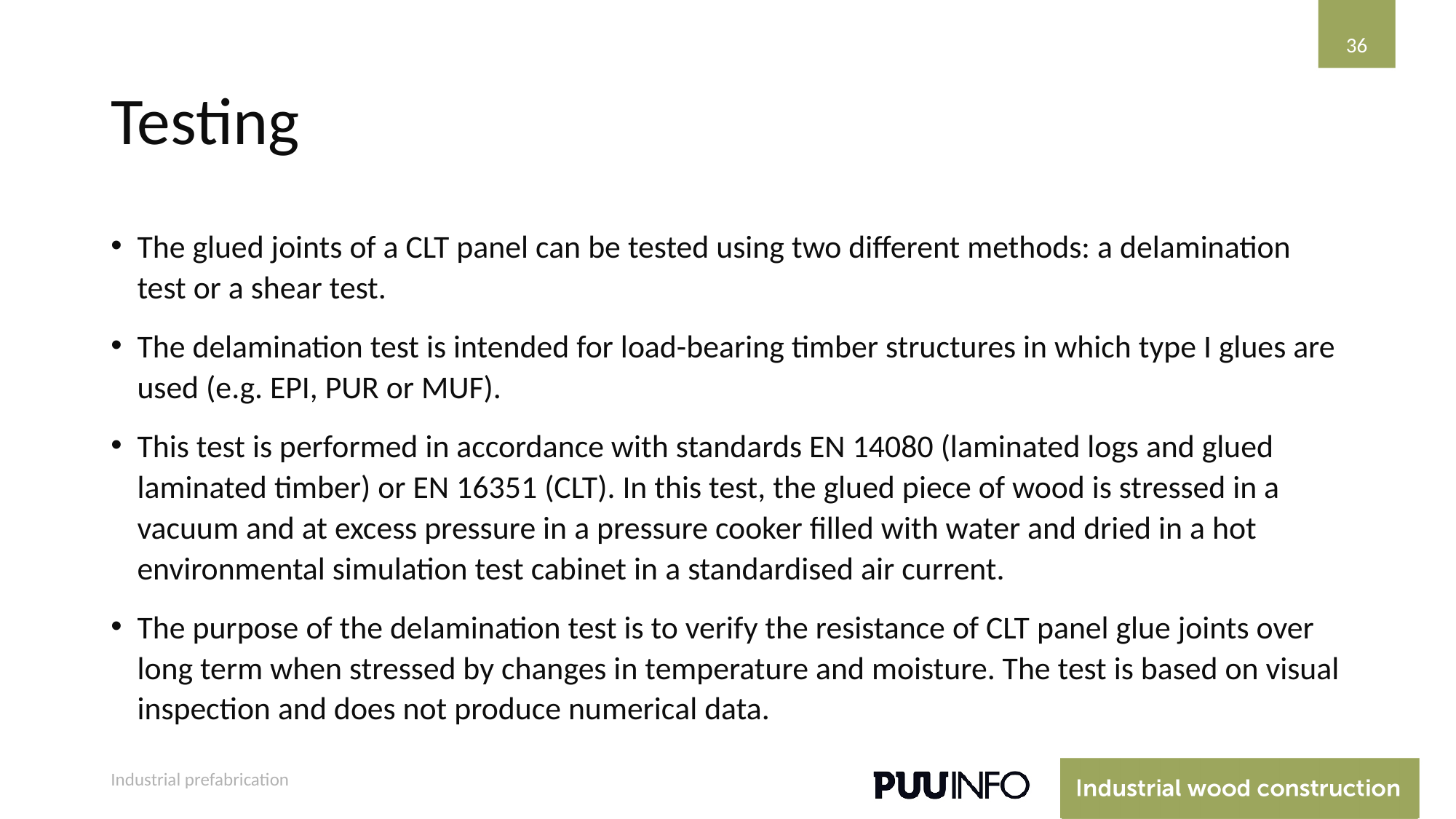

36
# Testing
The glued joints of a CLT panel can be tested using two different methods: a delamination test or a shear test.
The delamination test is intended for load-bearing timber structures in which type I glues are used (e.g. EPI, PUR or MUF).
This test is performed in accordance with standards EN 14080 (laminated logs and glued laminated timber) or EN 16351 (CLT). In this test, the glued piece of wood is stressed in a vacuum and at excess pressure in a pressure cooker filled with water and dried in a hot environmental simulation test cabinet in a standardised air current.
The purpose of the delamination test is to verify the resistance of CLT panel glue joints over long term when stressed by changes in temperature and moisture. The test is based on visual inspection and does not produce numerical data.

Industrial prefabrication